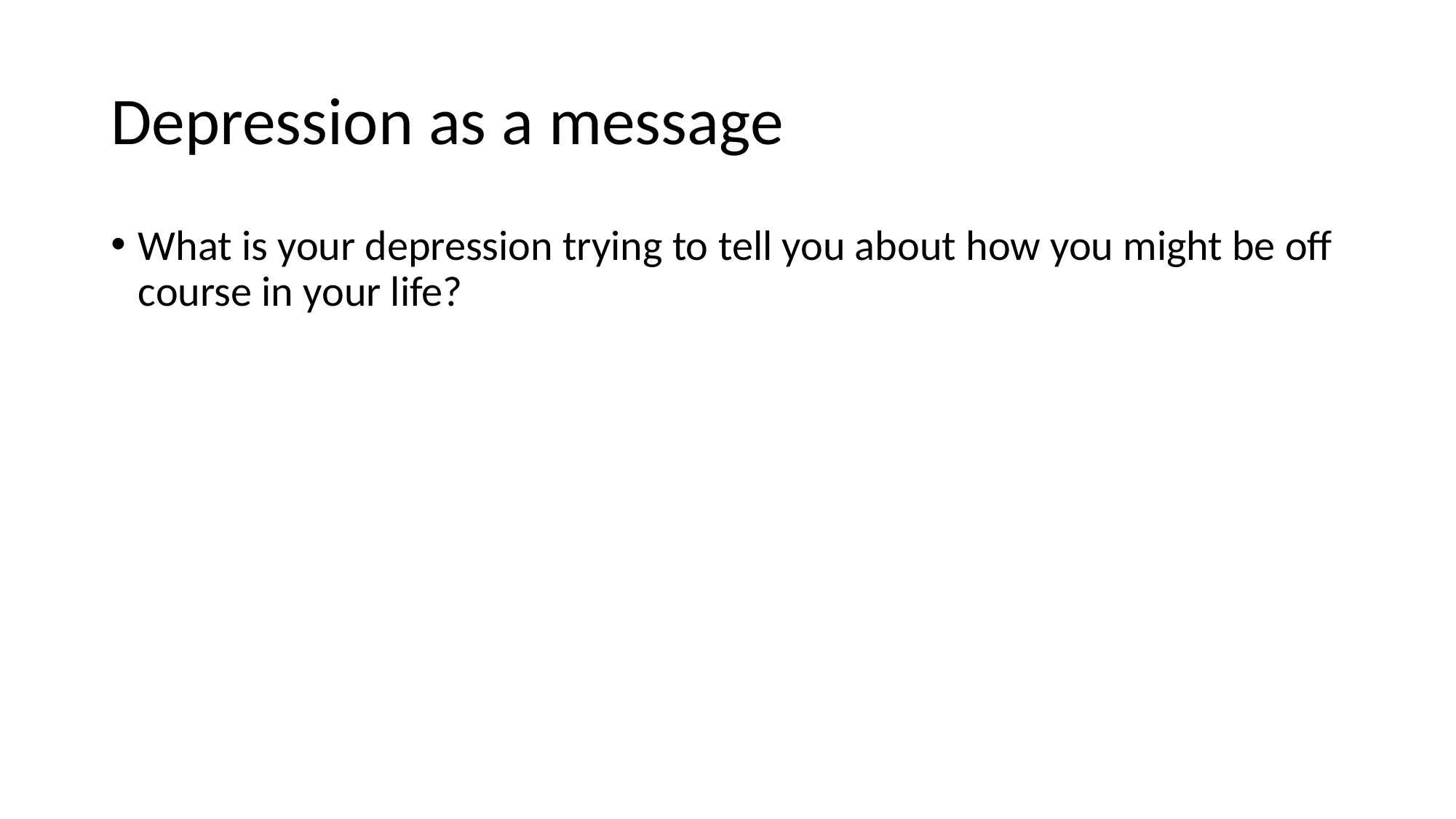

# Depression as a message
What is your depression trying to tell you about how you might be off course in your life?